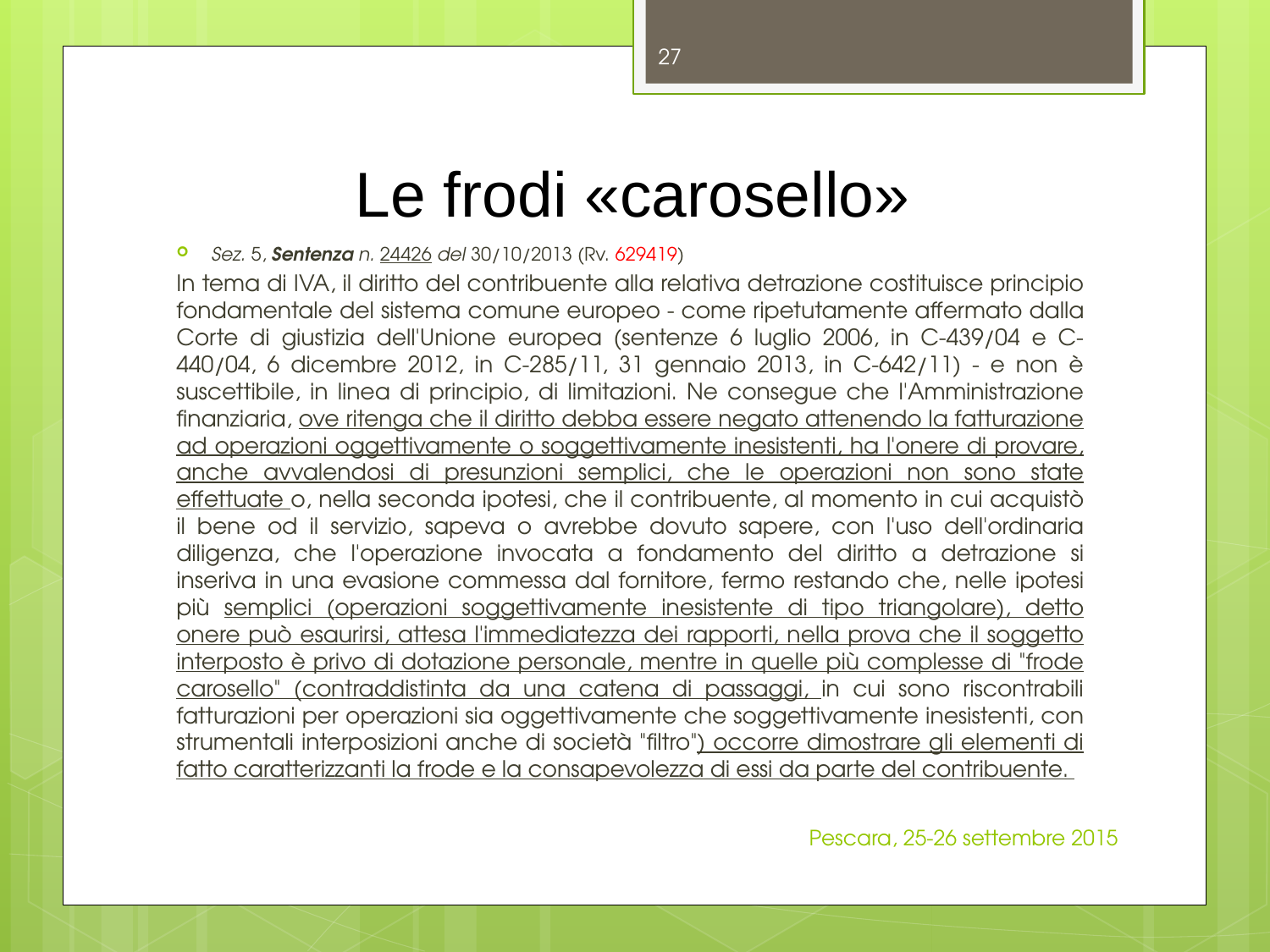

27
# Le frodi «carosello»
Sez. 5, Sentenza n. 24426 del 30/10/2013 (Rv. 629419)
In tema di IVA, il diritto del contribuente alla relativa detrazione costituisce principio fondamentale del sistema comune europeo - come ripetutamente affermato dalla Corte di giustizia dell'Unione europea (sentenze 6 luglio 2006, in C-439/04 e C-440/04, 6 dicembre 2012, in C-285/11, 31 gennaio 2013, in C-642/11) - e non è suscettibile, in linea di principio, di limitazioni. Ne consegue che l'Amministrazione finanziaria, ove ritenga che il diritto debba essere negato attenendo la fatturazione ad operazioni oggettivamente o soggettivamente inesistenti, ha l'onere di provare, anche avvalendosi di presunzioni semplici, che le operazioni non sono state effettuate o, nella seconda ipotesi, che il contribuente, al momento in cui acquistò il bene od il servizio, sapeva o avrebbe dovuto sapere, con l'uso dell'ordinaria diligenza, che l'operazione invocata a fondamento del diritto a detrazione si inseriva in una evasione commessa dal fornitore, fermo restando che, nelle ipotesi più semplici (operazioni soggettivamente inesistente di tipo triangolare), detto onere può esaurirsi, attesa l'immediatezza dei rapporti, nella prova che il soggetto interposto è privo di dotazione personale, mentre in quelle più complesse di "frode carosello" (contraddistinta da una catena di passaggi, in cui sono riscontrabili fatturazioni per operazioni sia oggettivamente che soggettivamente inesistenti, con strumentali interposizioni anche di società "filtro") occorre dimostrare gli elementi di fatto caratterizzanti la frode e la consapevolezza di essi da parte del contribuente.

Pescara, 25-26 settembre 2015